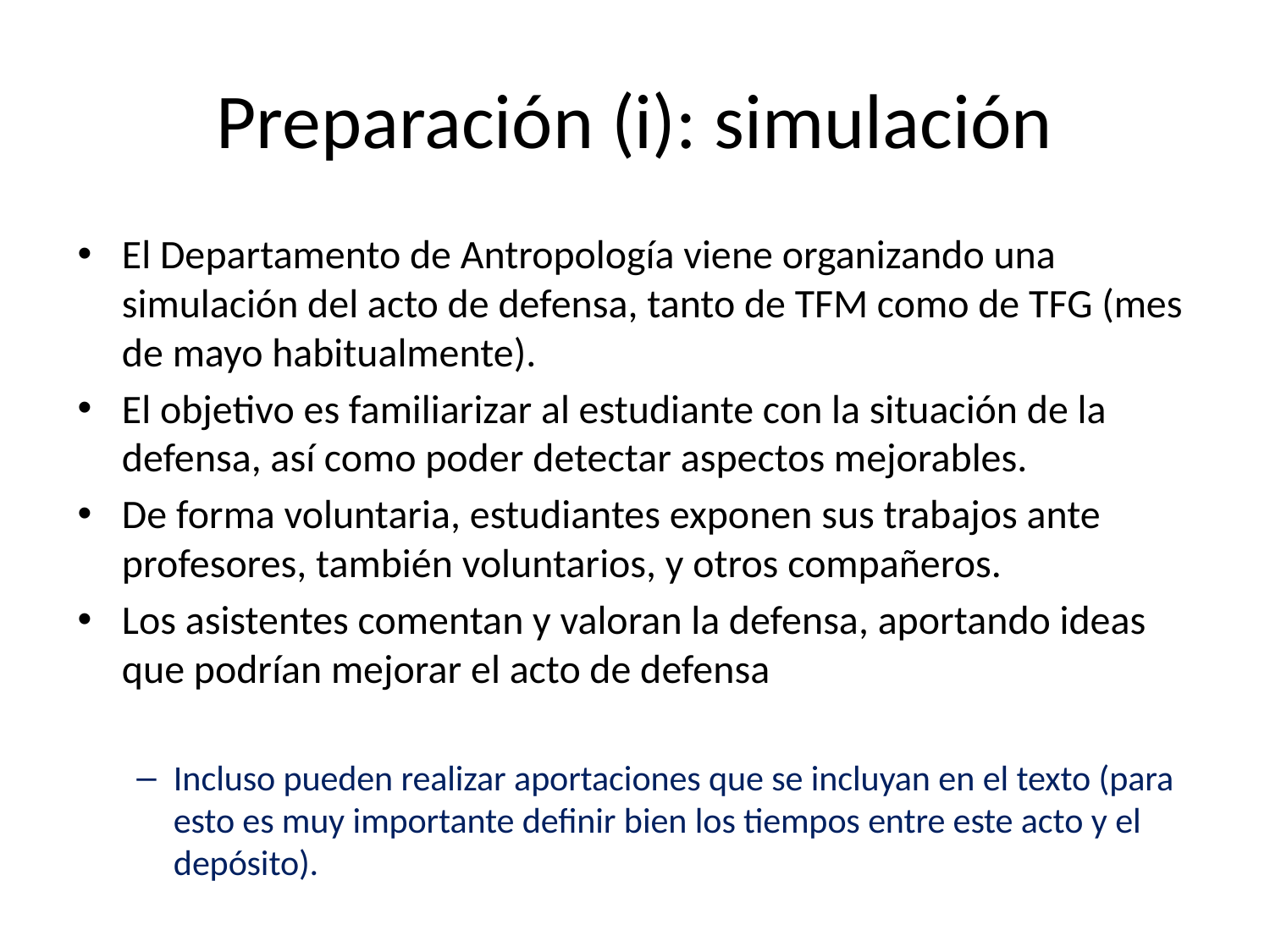

# Preparación (i): simulación
El Departamento de Antropología viene organizando una simulación del acto de defensa, tanto de TFM como de TFG (mes de mayo habitualmente).
El objetivo es familiarizar al estudiante con la situación de la defensa, así como poder detectar aspectos mejorables.
De forma voluntaria, estudiantes exponen sus trabajos ante profesores, también voluntarios, y otros compañeros.
Los asistentes comentan y valoran la defensa, aportando ideas que podrían mejorar el acto de defensa

Incluso pueden realizar aportaciones que se incluyan en el texto (para esto es muy importante definir bien los tiempos entre este acto y el depósito).